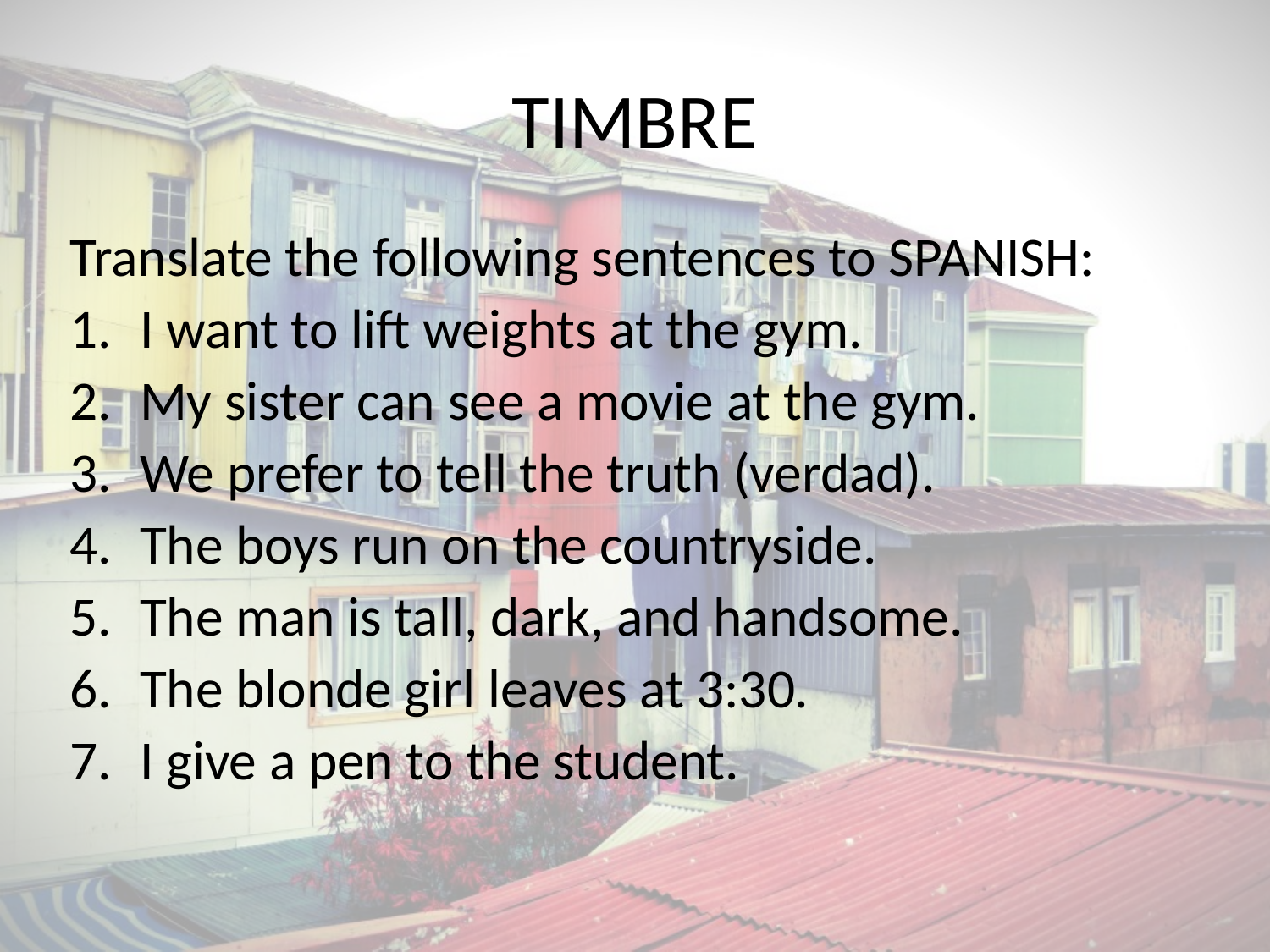

# TIMBRE
Translate the following sentences to SPANISH:
I want to lift weights at the gym.
My sister can see a movie at the gym.
We prefer to tell the truth (verdad).
The boys run on the countryside.
The man is tall, dark, and handsome.
The blonde girl leaves at 3:30.
I give a pen to the student.